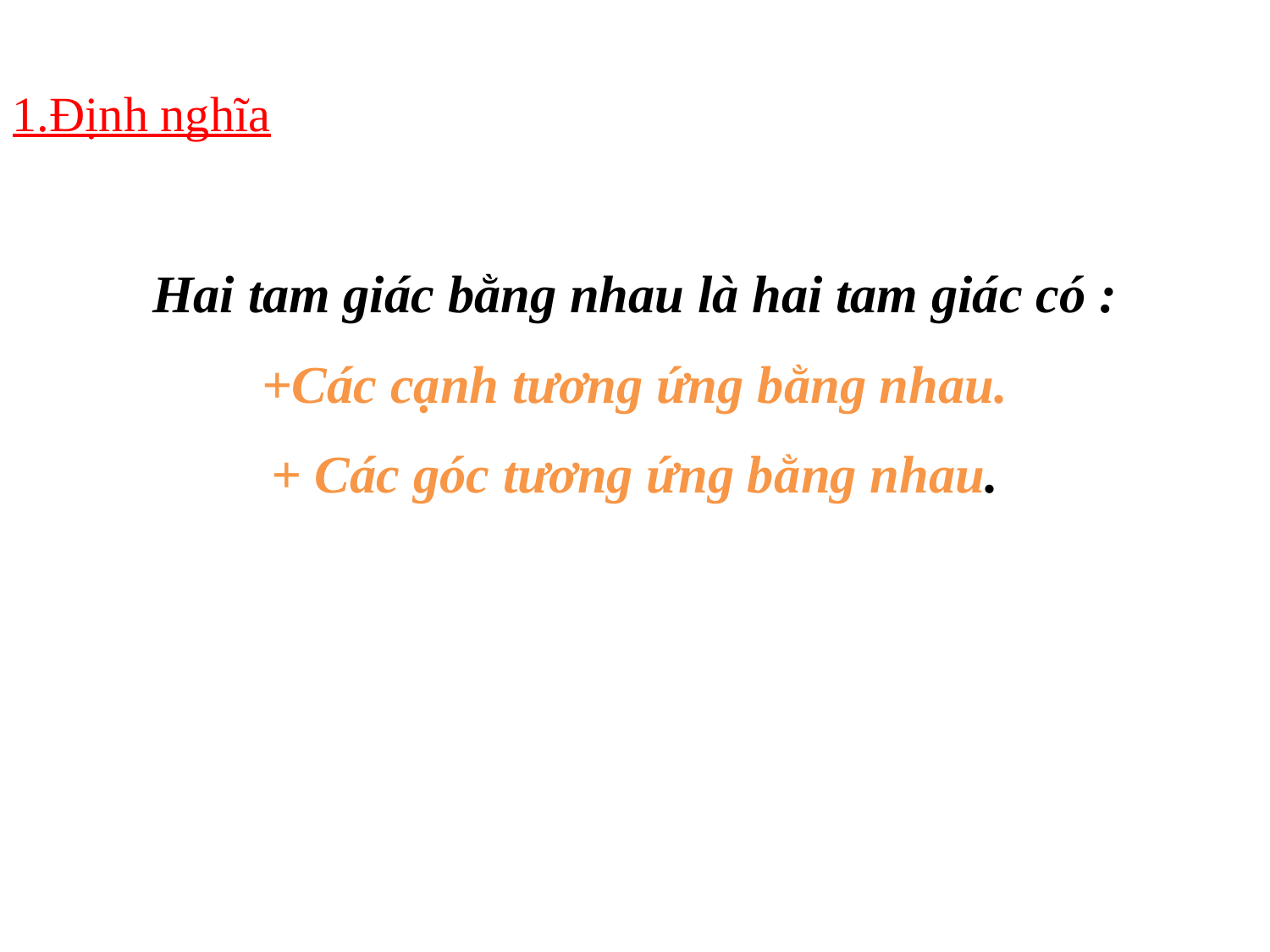

1.Định nghĩa
Hai tam giác bằng nhau là hai tam giác có :
+Các cạnh tương ứng bằng nhau.
+ Các góc tương ứng bằng nhau.